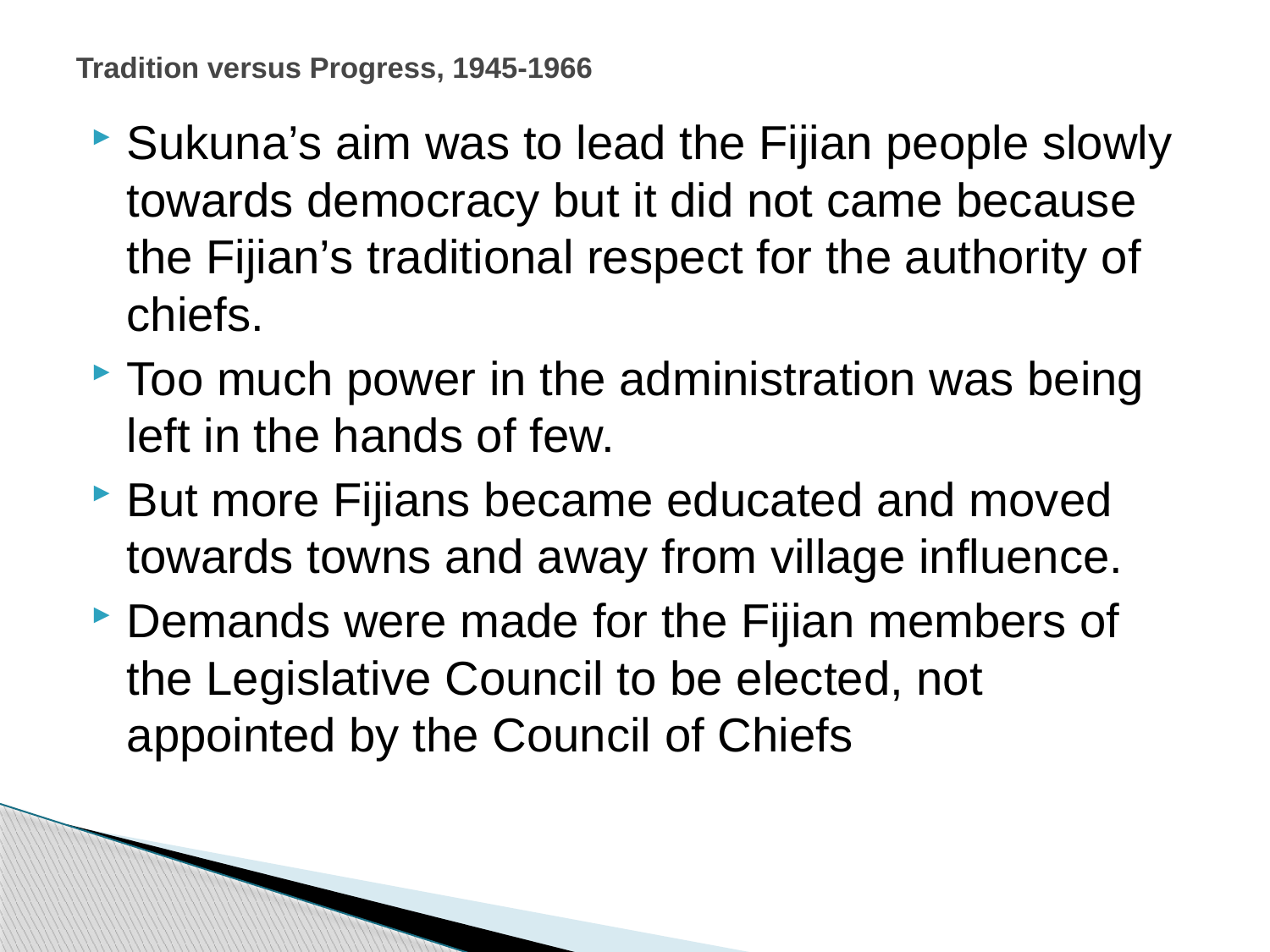

# Tradition versus Progress, 1945-1966
Sukuna’s aim was to lead the Fijian people slowly towards democracy but it did not came because the Fijian’s traditional respect for the authority of chiefs.
Too much power in the administration was being left in the hands of few.
But more Fijians became educated and moved towards towns and away from village influence.
Demands were made for the Fijian members of the Legislative Council to be elected, not appointed by the Council of Chiefs